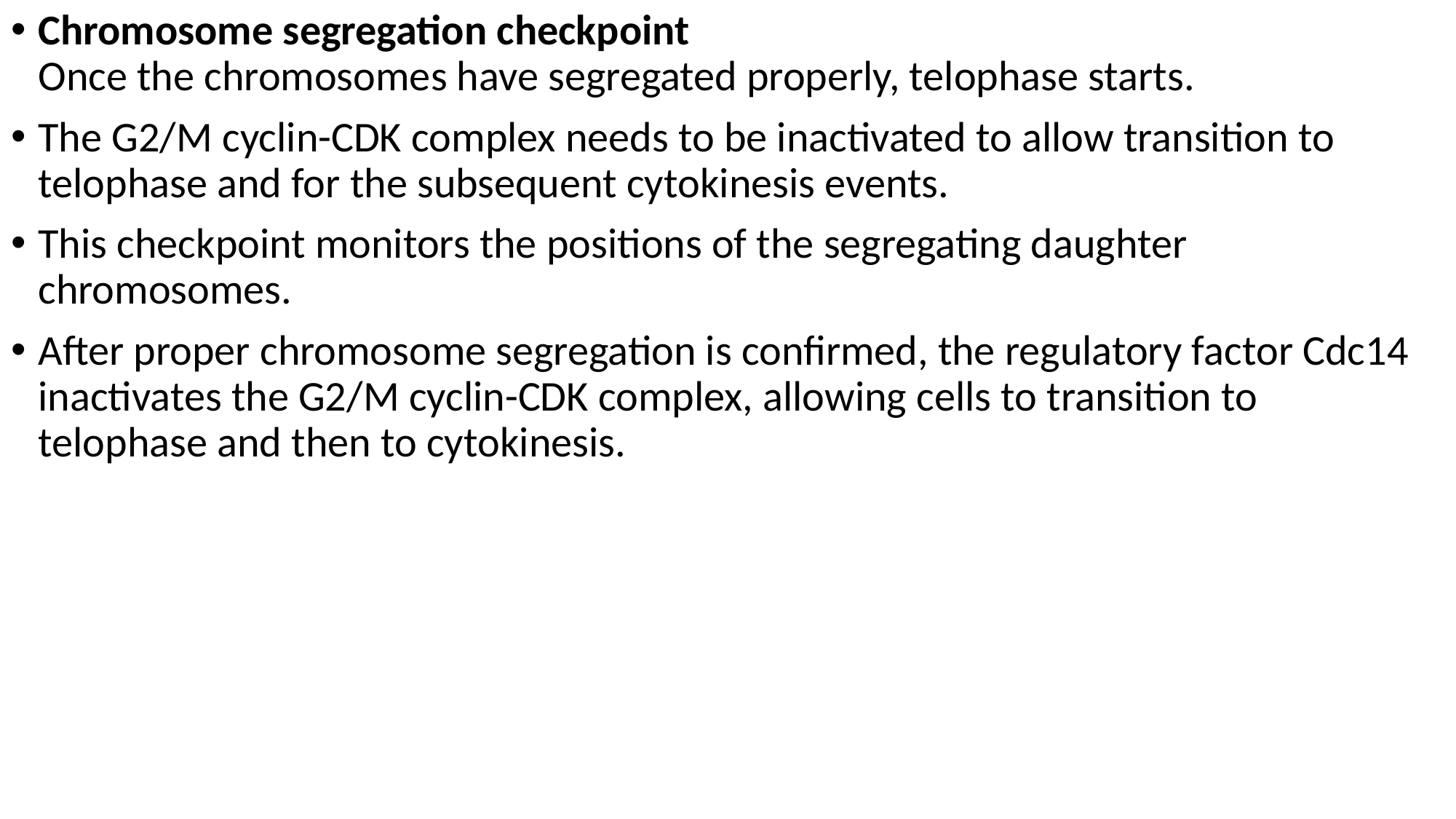

Chromosome segregation checkpoint
Once the chromosomes have segregated properly, telophase starts.
The G2/M cyclin-CDK complex needs to be inactivated to allow transition to telophase and for the subsequent cytokinesis events.
This checkpoint monitors the positions of the segregating daughter chromosomes.
After proper chromosome segregation is confirmed, the regulatory factor Cdc14 inactivates the G2/M cyclin-CDK complex, allowing cells to transition to telophase and then to cytokinesis.